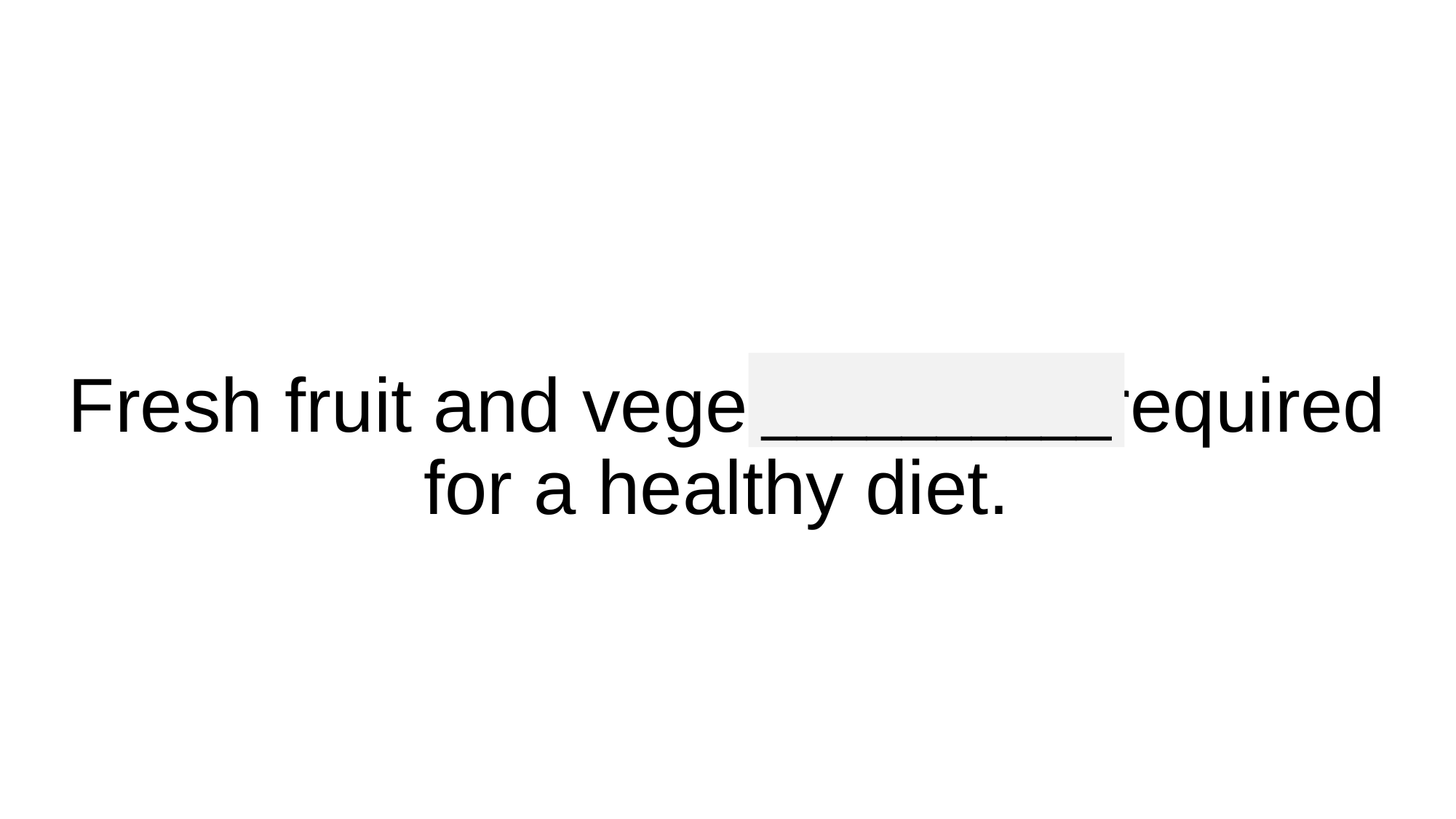

__________
# Fresh fruit and vegetables are required for a healthy diet.